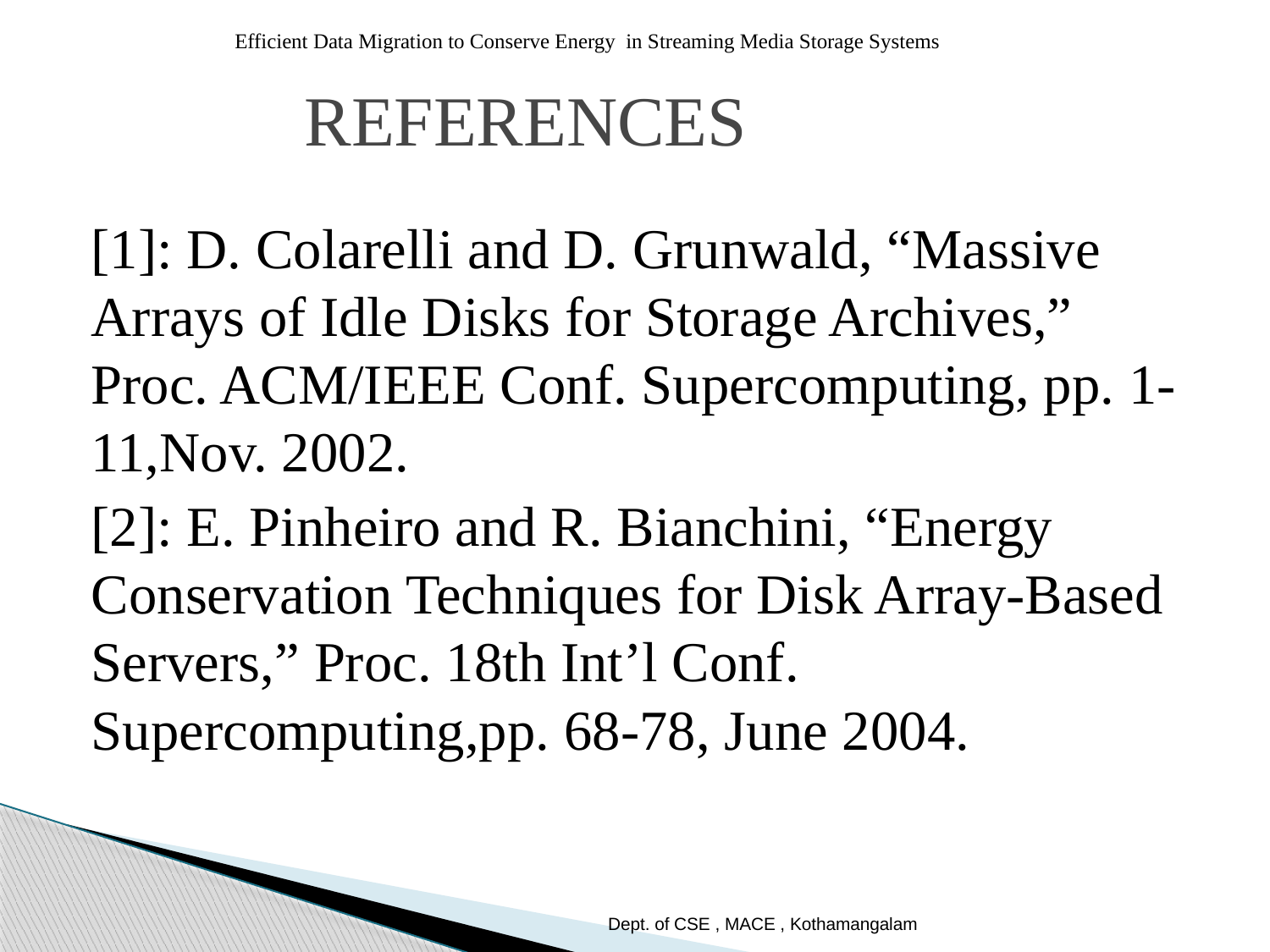

Efficient Data Migration to Conserve Energy  in Streaming Media Storage Systems
# REFERENCES
[1]: D. Colarelli and D. Grunwald, “Massive Arrays of Idle Disks for Storage Archives,” Proc. ACM/IEEE Conf. Supercomputing, pp. 1-11,Nov. 2002.
[2]: E. Pinheiro and R. Bianchini, “Energy Conservation Techniques for Disk Array-Based Servers,” Proc. 18th Int’l Conf. Supercomputing,pp. 68-78, June 2004.
Dept. of CSE , MACE , Kothamangalam